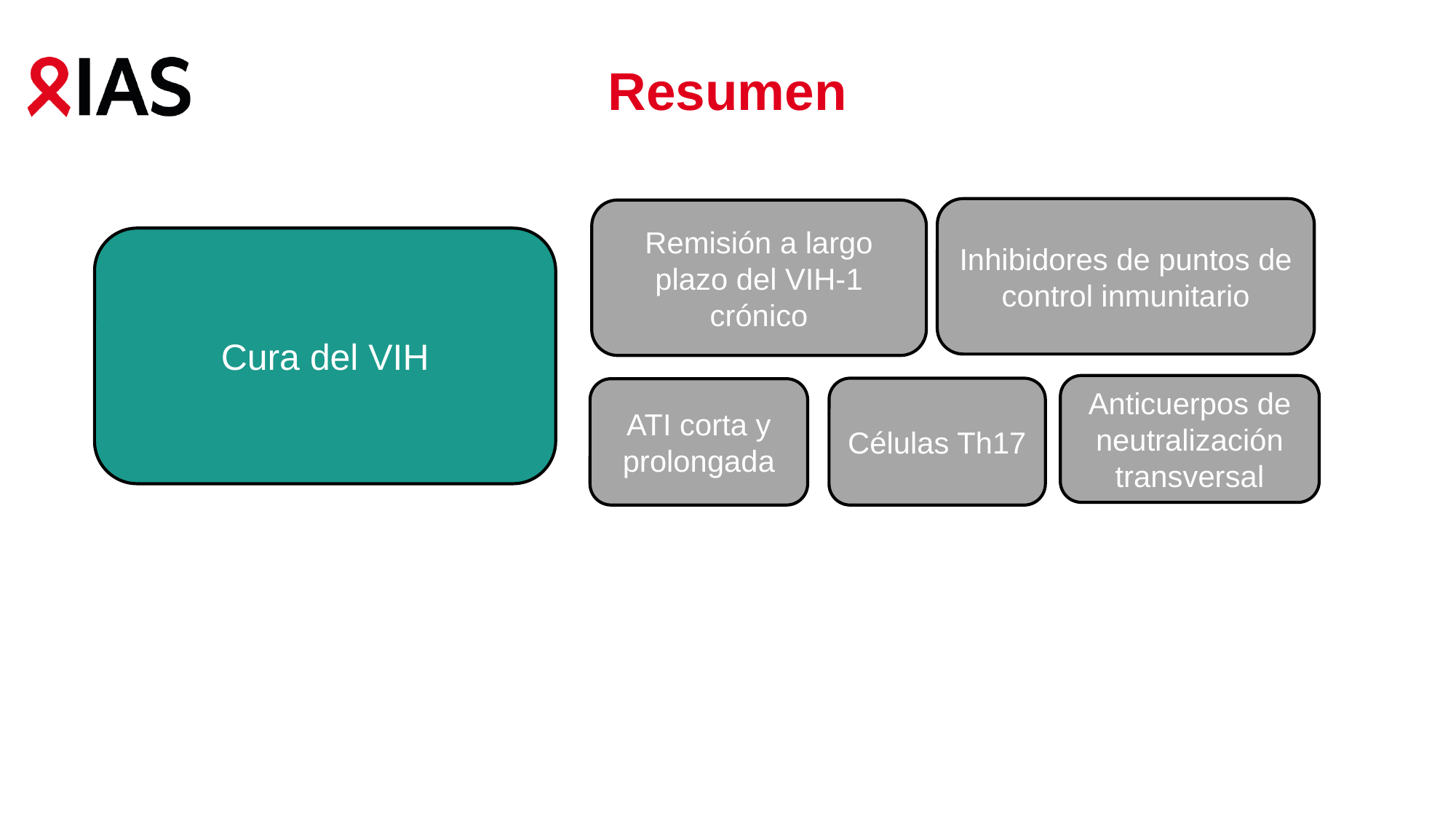

Resumen
Inhibidores de puntos de control inmunitario
Remisión a largo plazo del VIH-1 crónico
Cura del VIH
Anticuerpos de neutralización transversal
Células Th17
ATI corta y prolongada